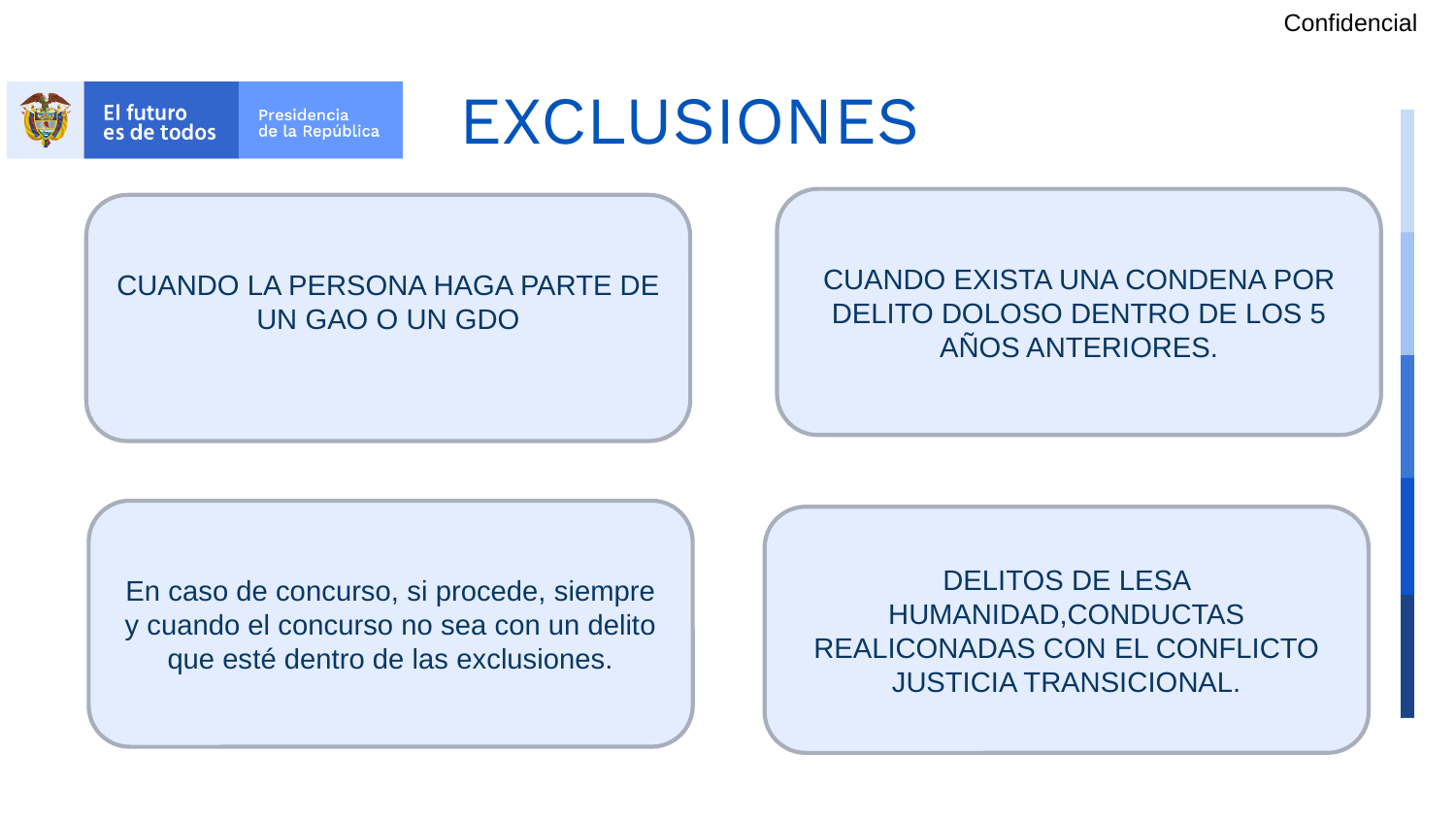

# EXCLUSIONES
CUANDO EXISTA UNA CONDENA POR DELITO DOLOSO DENTRO DE LOS 5 AÑOS ANTERIORES.
CUANDO LA PERSONA HAGA PARTE DE UN GAO O UN GDO

En caso de concurso, si procede, siempre y cuando el concurso no sea con un delito que esté dentro de las exclusiones.
DELITOS DE LESA HUMANIDAD,CONDUCTAS REALICONADAS CON EL CONFLICTO JUSTICIA TRANSICIONAL.